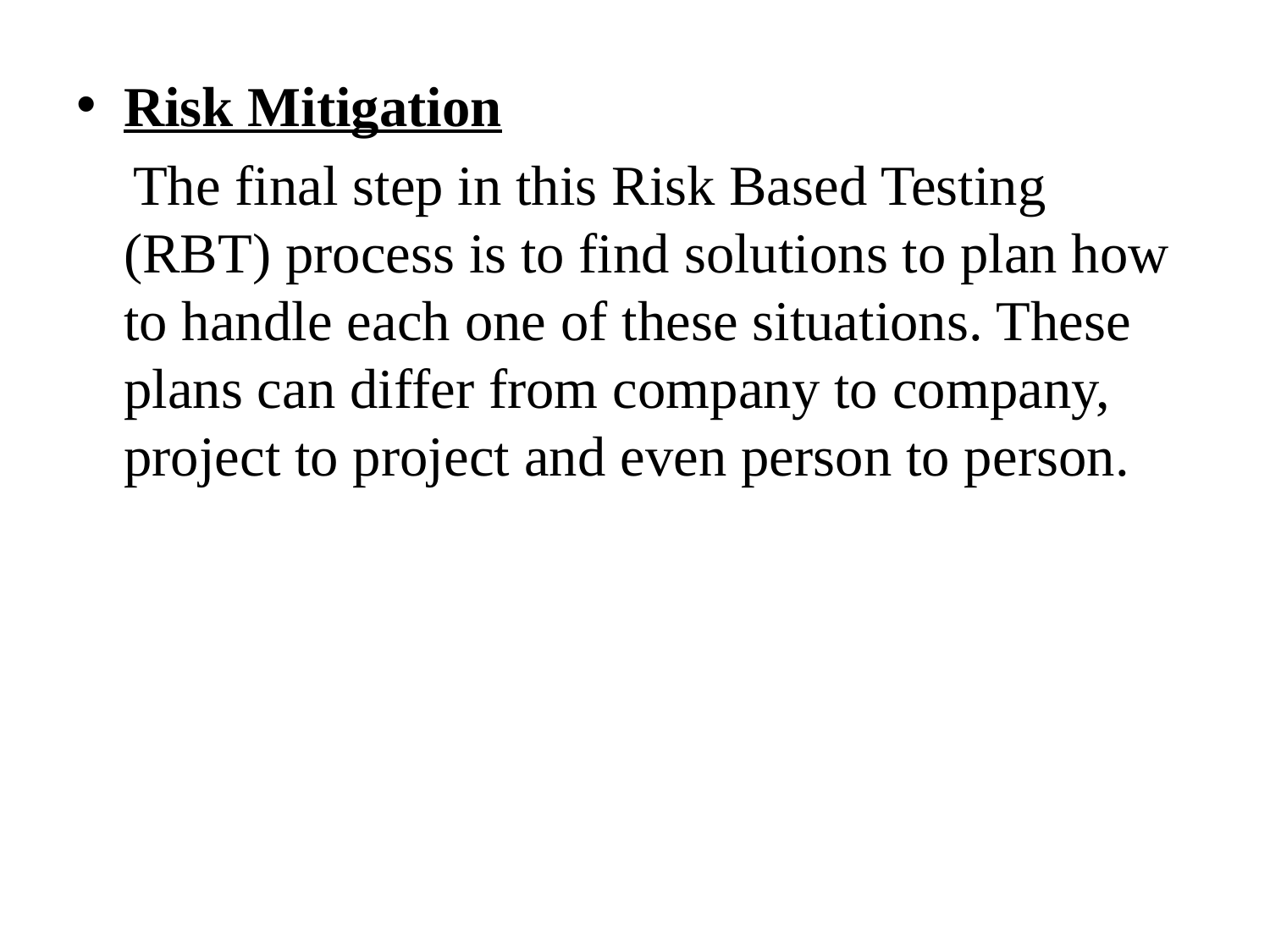

Risk Mitigation
    The final step in this Risk Based Testing (RBT) process is to find solutions to plan how to handle each one of these situations. These plans can differ from company to company, project to project and even person to person.